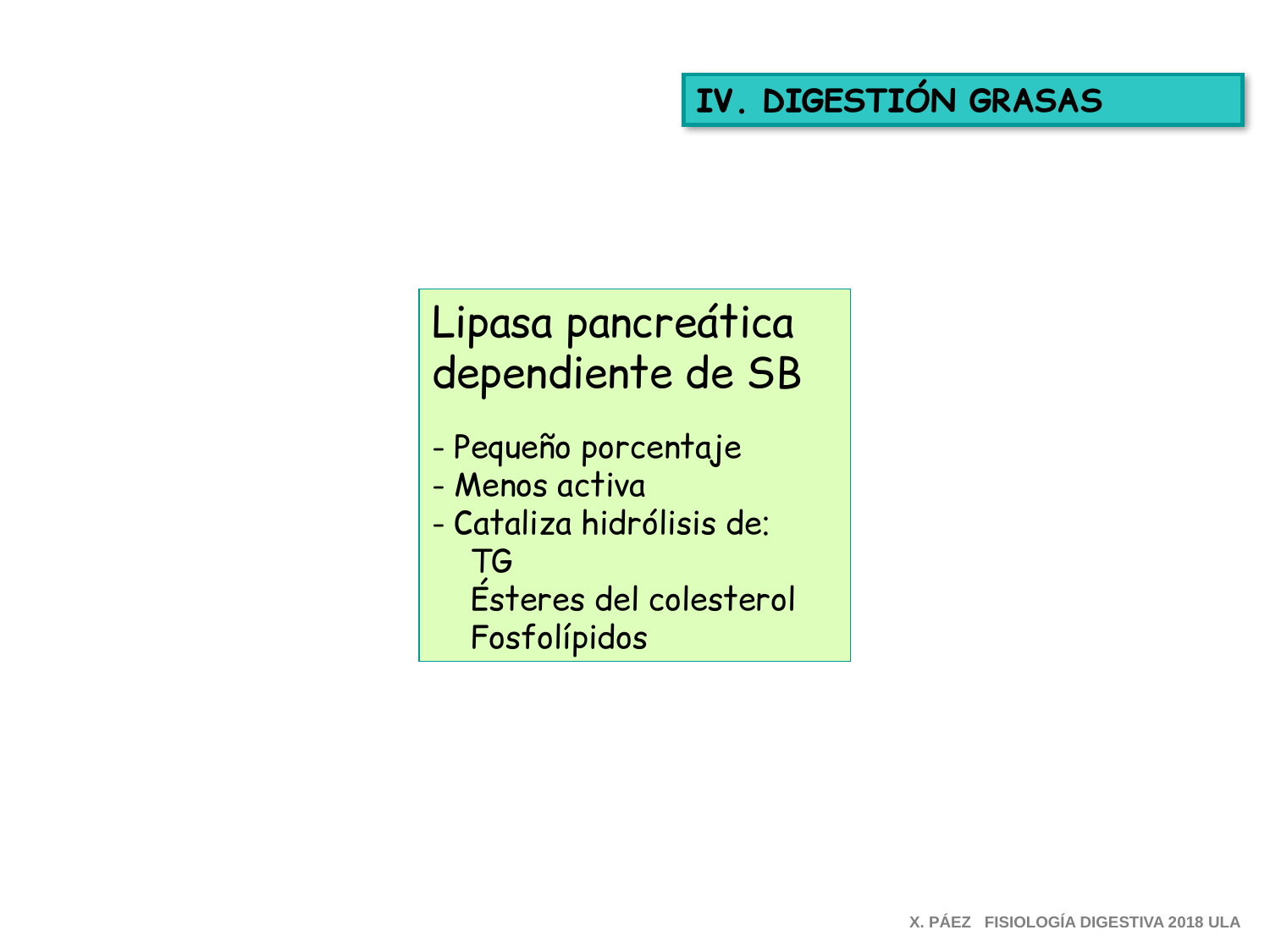

IV. DIGESTIÓN GRASAS
Lipasa pancreática dependiente de SB

- Pequeño porcentaje
- Menos activa
- Cataliza hidrólisis de:
    TG
    Ésteres del colesterol
    Fosfolípidos
X. PÁEZ   FISIOLOGÍA DIGESTIVA 2018 ULA